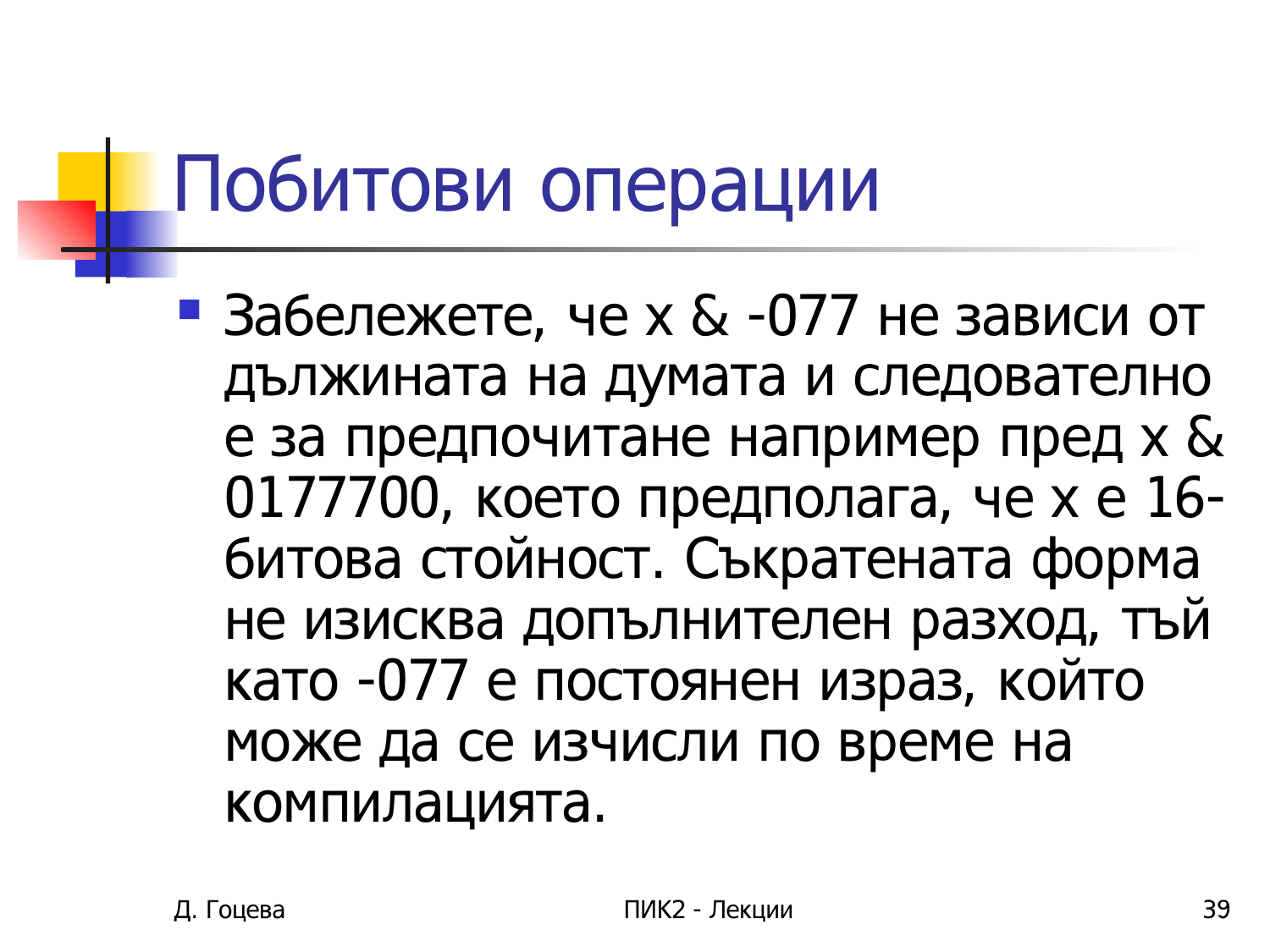

# Побитови операции
Забележете, че х & -077 не зависи от дължината на думата и следователно е за предпочитане например пред х & 0177700, което предполага, че х е 16-битова стойност. Съкратената форма не изисква допълнителен разход, тъй като -077 е постоянен израз, който може да се изчисли по време на компилацията.
Д. Гоцева
ПИК2 - Лекции
39